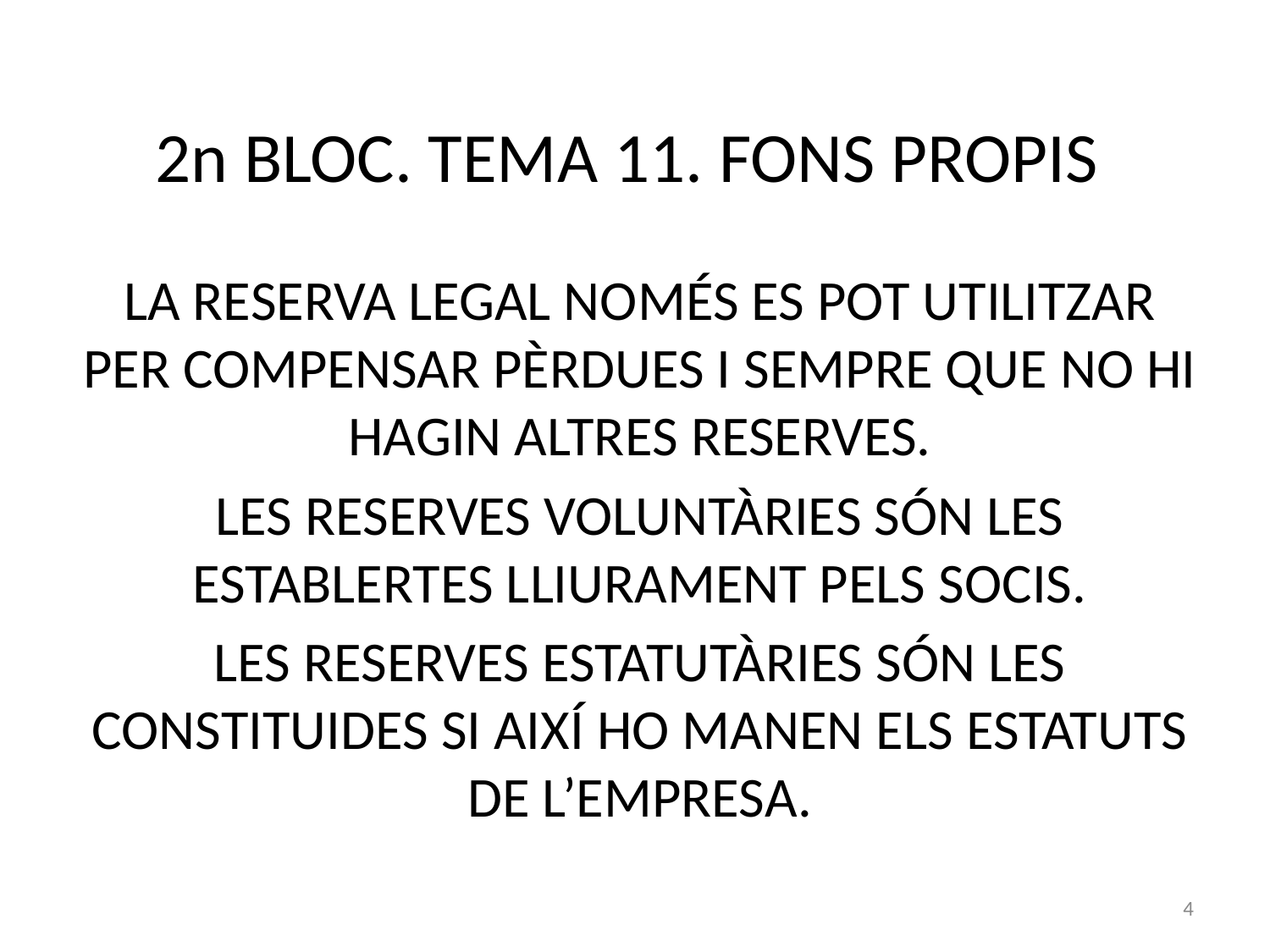

# 2n BLOC. TEMA 11. FONS PROPIS
LA RESERVA LEGAL NOMÉS ES POT UTILITZAR PER COMPENSAR PÈRDUES I SEMPRE QUE NO HI HAGIN ALTRES RESERVES.
LES RESERVES VOLUNTÀRIES SÓN LES ESTABLERTES LLIURAMENT PELS SOCIS.
LES RESERVES ESTATUTÀRIES SÓN LES CONSTITUIDES SI AIXÍ HO MANEN ELS ESTATUTS DE L’EMPRESA.
4